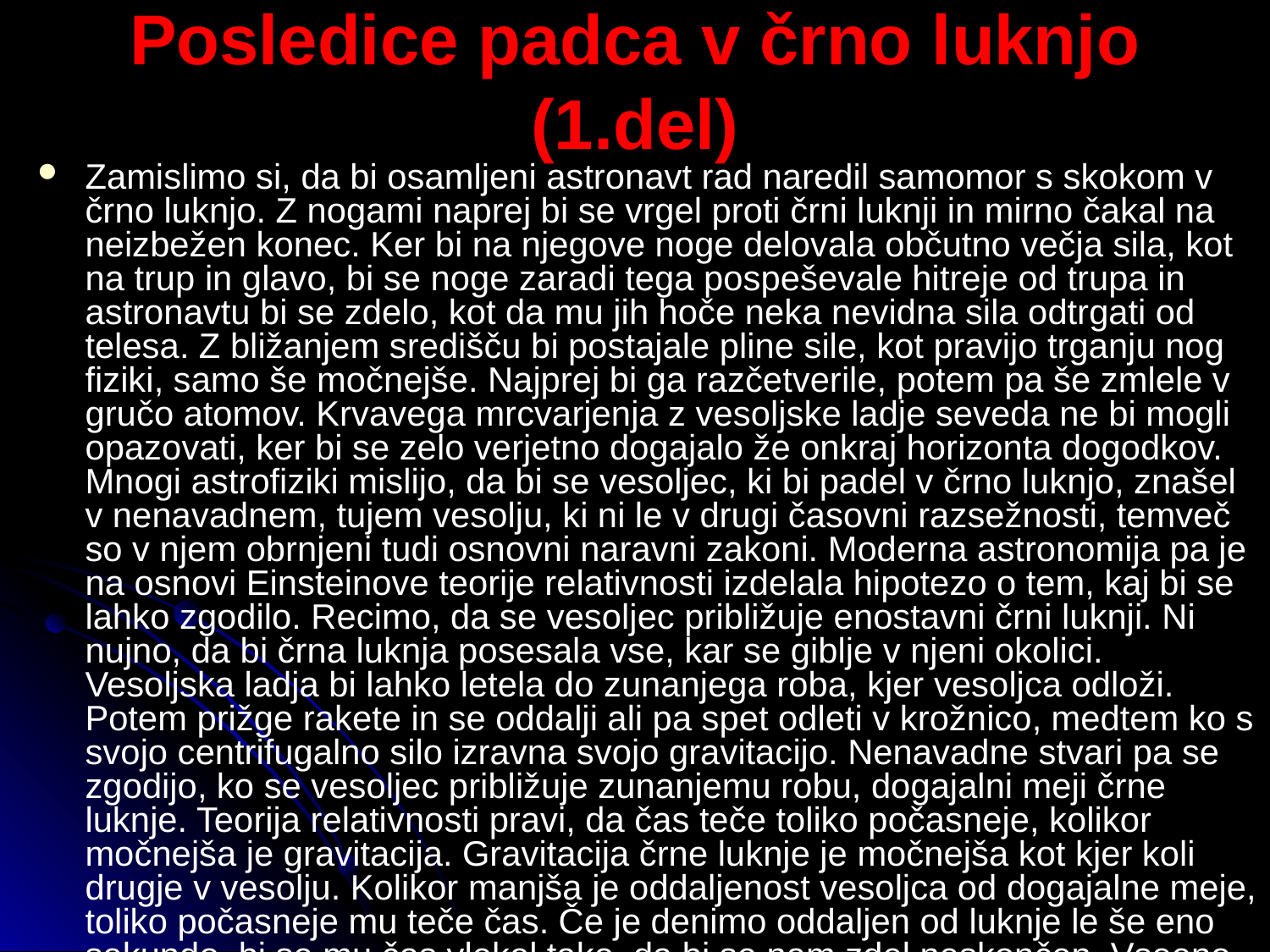

# Posledice padca v črno luknjo (1.del)
Zamislimo si, da bi osamljeni astronavt rad naredil samomor s skokom v črno luknjo. Z nogami naprej bi se vrgel proti črni luknji in mirno čakal na neizbežen konec. Ker bi na njegove noge delovala občutno večja sila, kot na trup in glavo, bi se noge zaradi tega pospeševale hitreje od trupa in astronavtu bi se zdelo, kot da mu jih hoče neka nevidna sila odtrgati od telesa. Z bližanjem središču bi postajale pline sile, kot pravijo trganju nog fiziki, samo še močnejše. Najprej bi ga razčetverile, potem pa še zmlele v gručo atomov. Krvavega mrcvarjenja z vesoljske ladje seveda ne bi mogli opazovati, ker bi se zelo verjetno dogajalo že onkraj horizonta dogodkov. Mnogi astrofiziki mislijo, da bi se vesoljec, ki bi padel v črno luknjo, znašel v nenavadnem, tujem vesolju, ki ni le v drugi časovni razsežnosti, temveč so v njem obrnjeni tudi osnovni naravni zakoni. Moderna astronomija pa je na osnovi Einsteinove teorije relativnosti izdelala hipotezo o tem, kaj bi se lahko zgodilo. Recimo, da se vesoljec približuje enostavni črni luknji. Ni nujno, da bi črna luknja posesala vse, kar se giblje v njeni okolici. Vesoljska ladja bi lahko letela do zunanjega roba, kjer vesoljca odloži. Potem prižge rakete in se oddalji ali pa spet odleti v krožnico, medtem ko s svojo centrifugalno silo izravna svojo gravitacijo. Nenavadne stvari pa se zgodijo, ko se vesoljec približuje zunanjemu robu, dogajalni meji črne luknje. Teorija relativnosti pravi, da čas teče toliko počasneje, kolikor močnejša je gravitacija. Gravitacija črne luknje je močnejša kot kjer koli drugje v vesolju. Kolikor manjša je oddaljenost vesoljca od dogajalne meje, toliko počasneje mu teče čas. Če je denimo oddaljen od luknje le še eno sekundo, bi se mu čas vlekel tako, da bi se nam zdel neskončen. Vseeno je, kako dolgo čakamo, konca nikakor ne bi hotelo biti. Vesoljcu pa čas teče pravilno. Kar se nam zdi neskončno dolgo, je njemu sekunda. In ko izgine za obzorjem , ga ne bomo videli nikoli več.